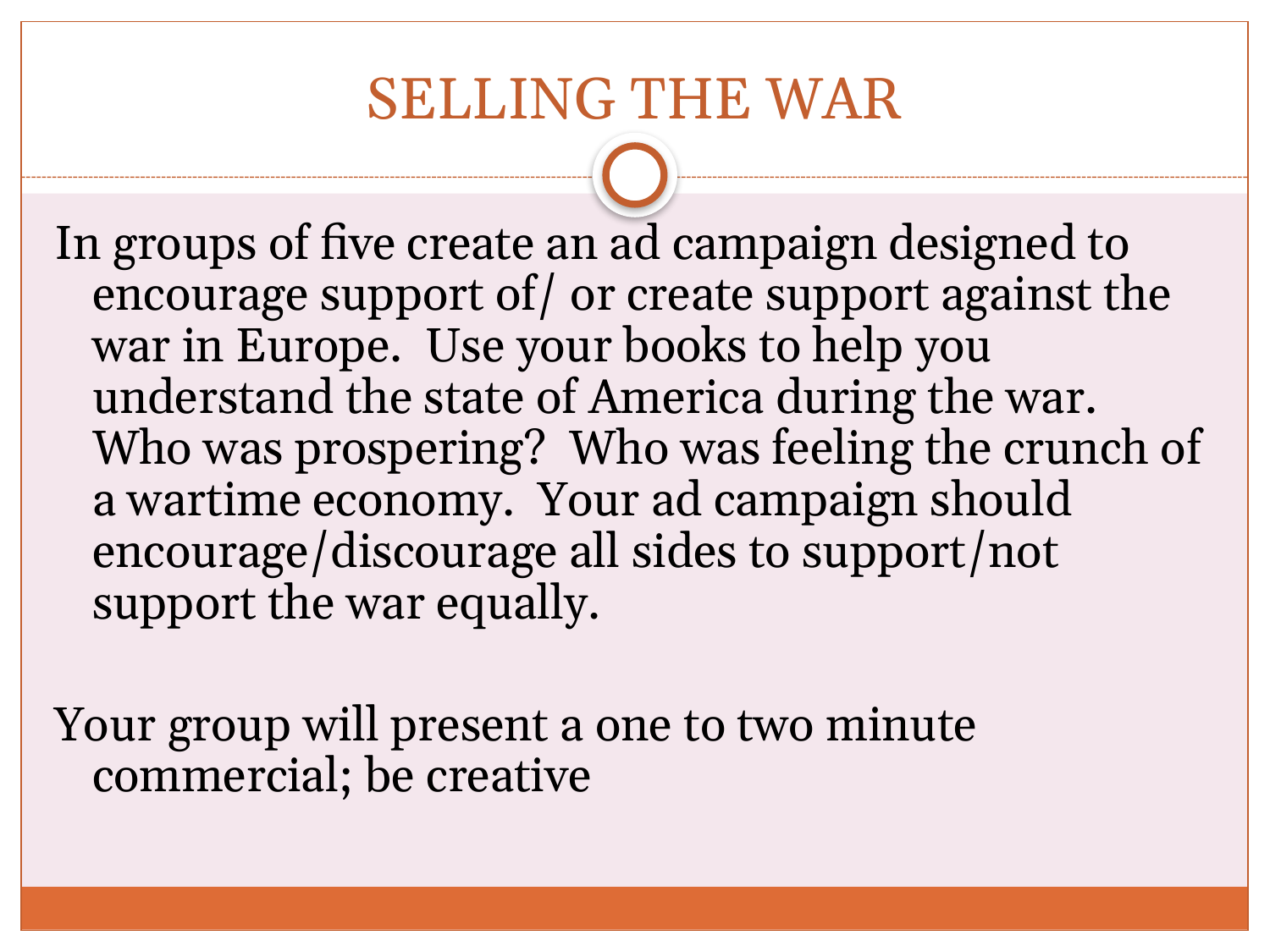

SELLING THE WAR
In groups of five create an ad campaign designed to encourage support of/ or create support against the war in Europe.  Use your books to help you understand the state of America during the war.  Who was prospering?  Who was feeling the crunch of a wartime economy.  Your ad campaign should encourage/discourage all sides to support/not support the war equally.

Your group will present a one to two minute commercial; be creative